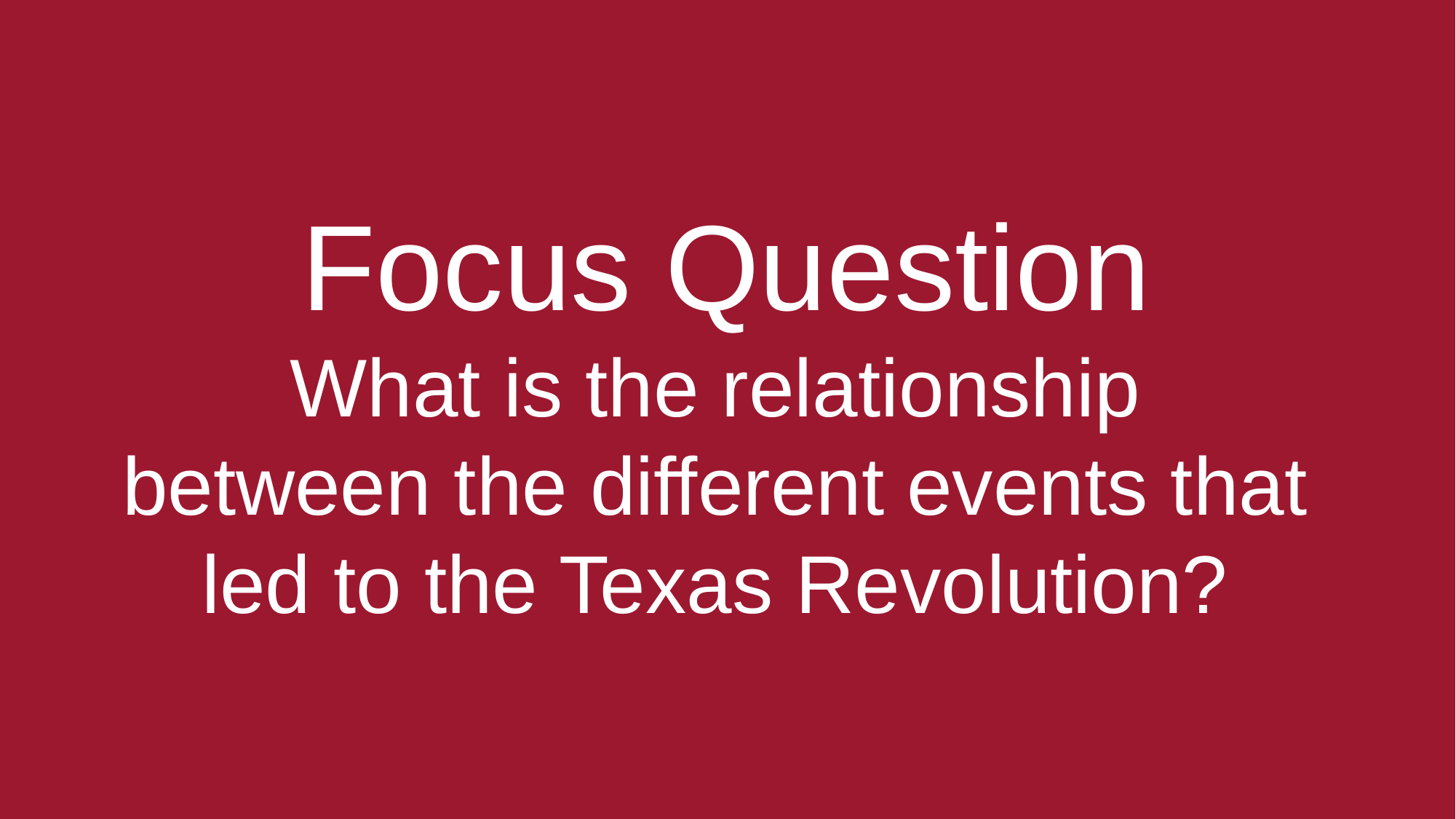

# Focus Question What is the relationship between the different events that led to the Texas Revolution?